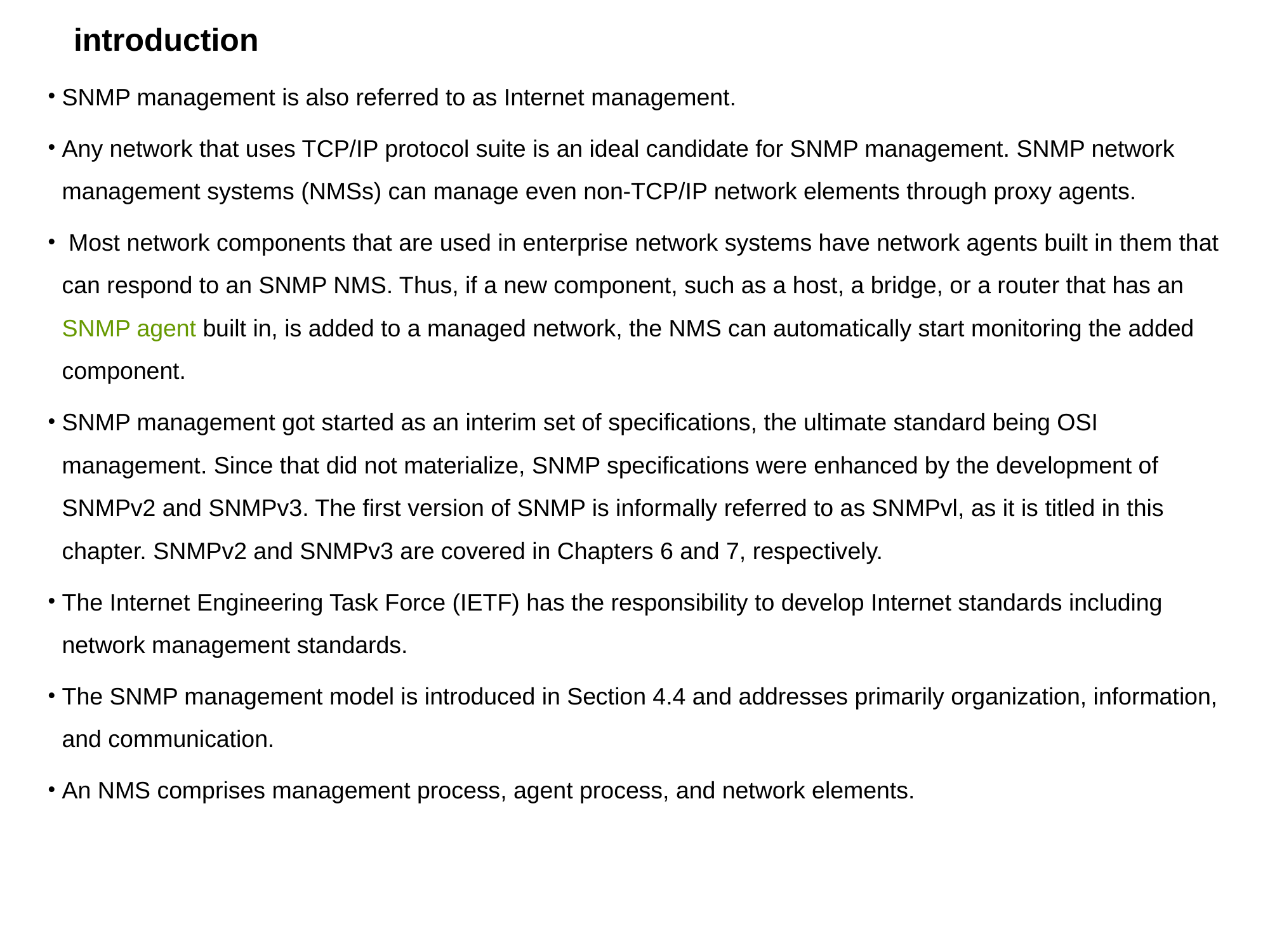

# introduction
SNMP management is also referred to as Internet management.
Any network that uses TCP/IP protocol suite is an ideal candidate for SNMP management. SNMP network management systems (NMSs) can manage even non-TCP/IP network elements through proxy agents.
 Most network components that are used in enterprise network systems have network agents built in them that can respond to an SNMP NMS. Thus, if a new component, such as a host, a bridge, or a router that has an SNMP agent built in, is added to a managed network, the NMS can automatically start monitoring the added component.
SNMP management got started as an interim set of specifications, the ultimate standard being OSI management. Since that did not materialize, SNMP specifications were enhanced by the development of SNMPv2 and SNMPv3. The first version of SNMP is informally referred to as SNMPvl, as it is titled in this chapter. SNMPv2 and SNMPv3 are covered in Chapters 6 and 7, respectively.
The Internet Engineering Task Force (IETF) has the responsibility to develop Internet standards including network management standards.
The SNMP management model is introduced in Section 4.4 and addresses primarily organization, information, and communication.
An NMS comprises management process, agent process, and network elements.